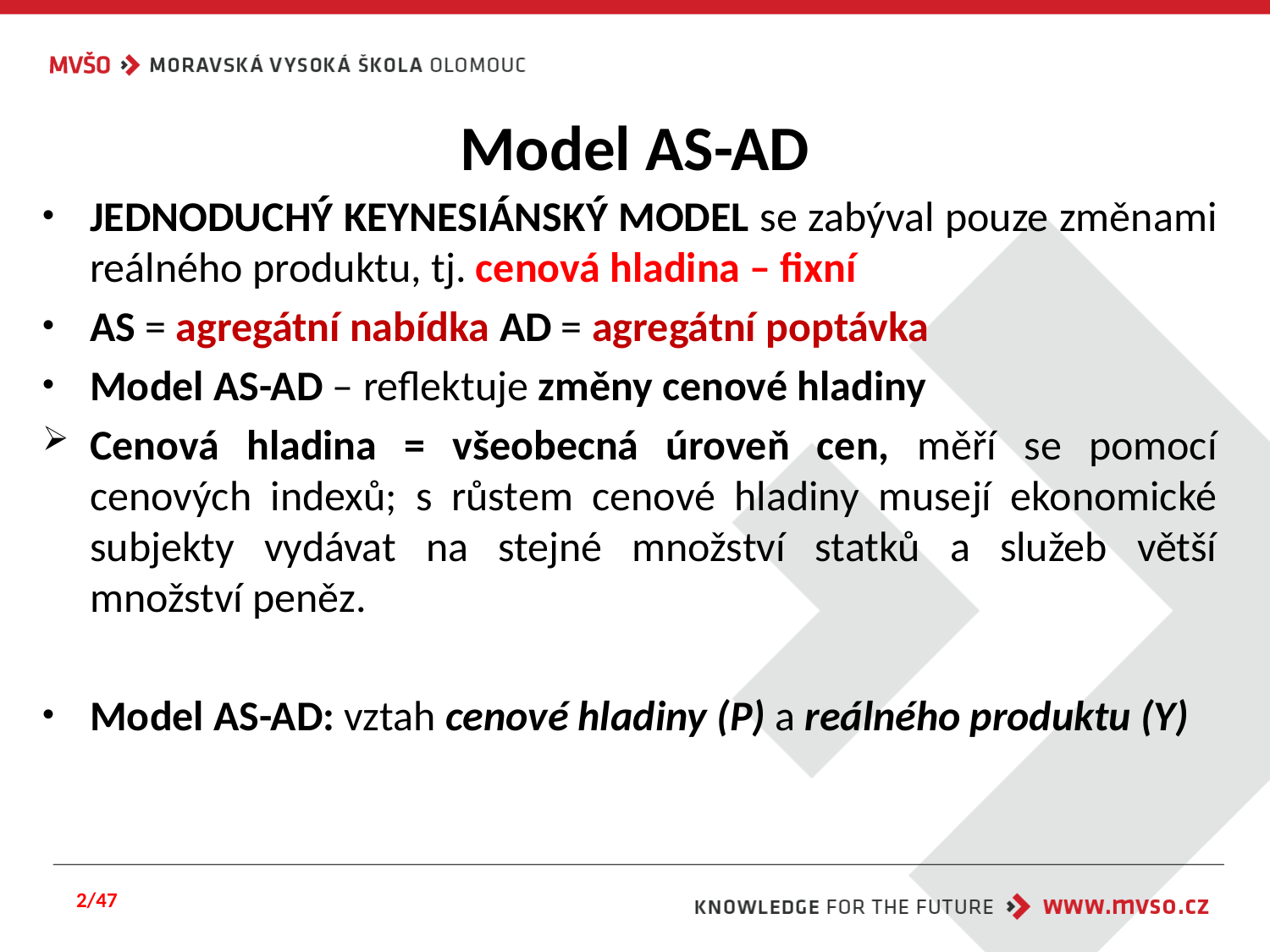

# Model AS-AD
JEDNODUCHÝ KEYNESIÁNSKÝ MODEL se zabýval pouze změnami reálného produktu, tj. cenová hladina – fixní
AS = agregátní nabídka AD = agregátní poptávka
Model AS-AD – reflektuje změny cenové hladiny
Cenová hladina = všeobecná úroveň cen, měří se pomocí cenových indexů; s růstem cenové hladiny musejí ekonomické subjekty vydávat na stejné množství statků a služeb větší množství peněz.

Model AS-AD: vztah cenové hladiny (P) a reálného produktu (Y)
2/47